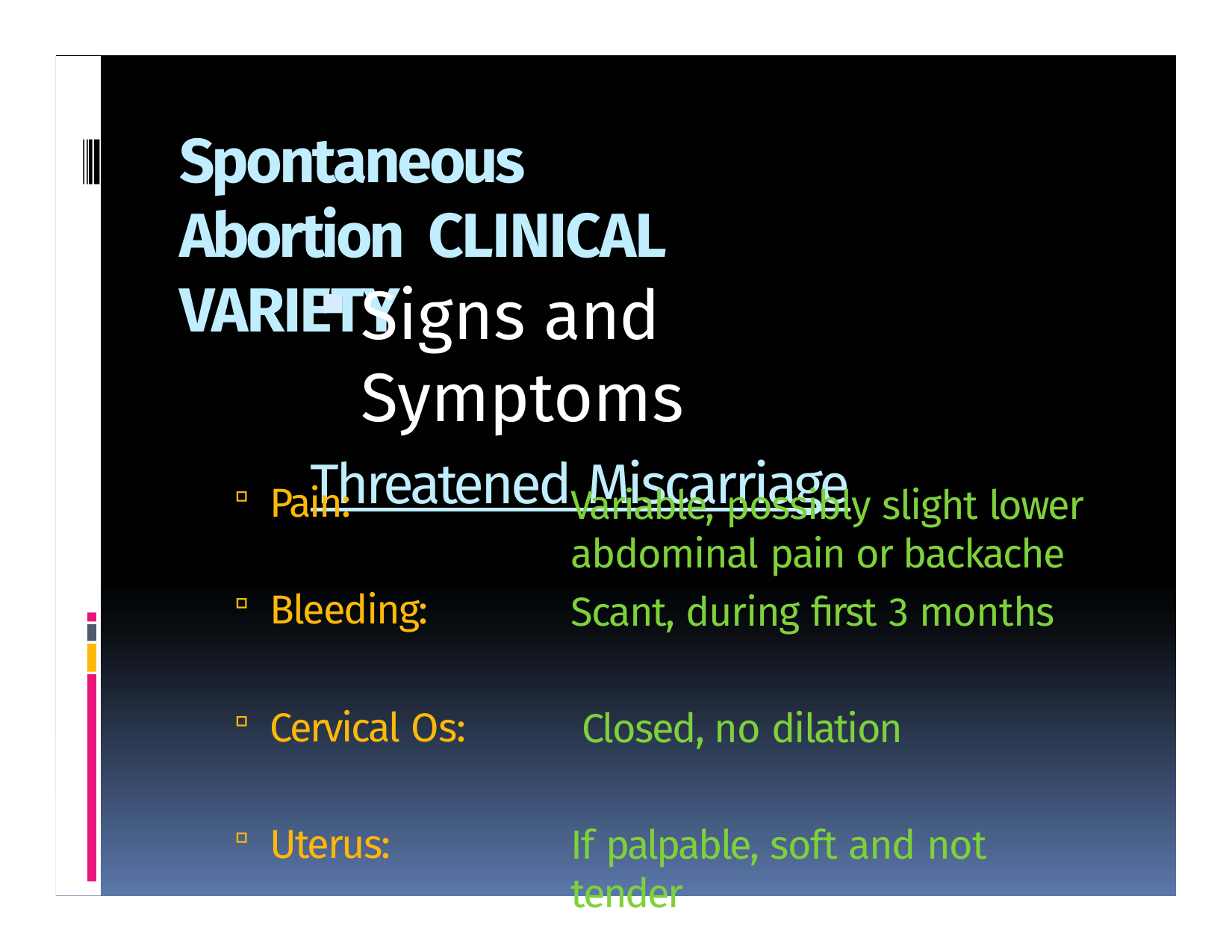

# Spontaneous Abortion  CLINICAL VARIETY
Signs and Symptoms
Threatened Miscarriage
Pain:
Variable, possibly slight lower  abdominal pain or backache
Scant, during first 3 months

 Closed, no dilation

If palpable, soft and not tender
Bleeding:

Cervical Os:

Uterus: